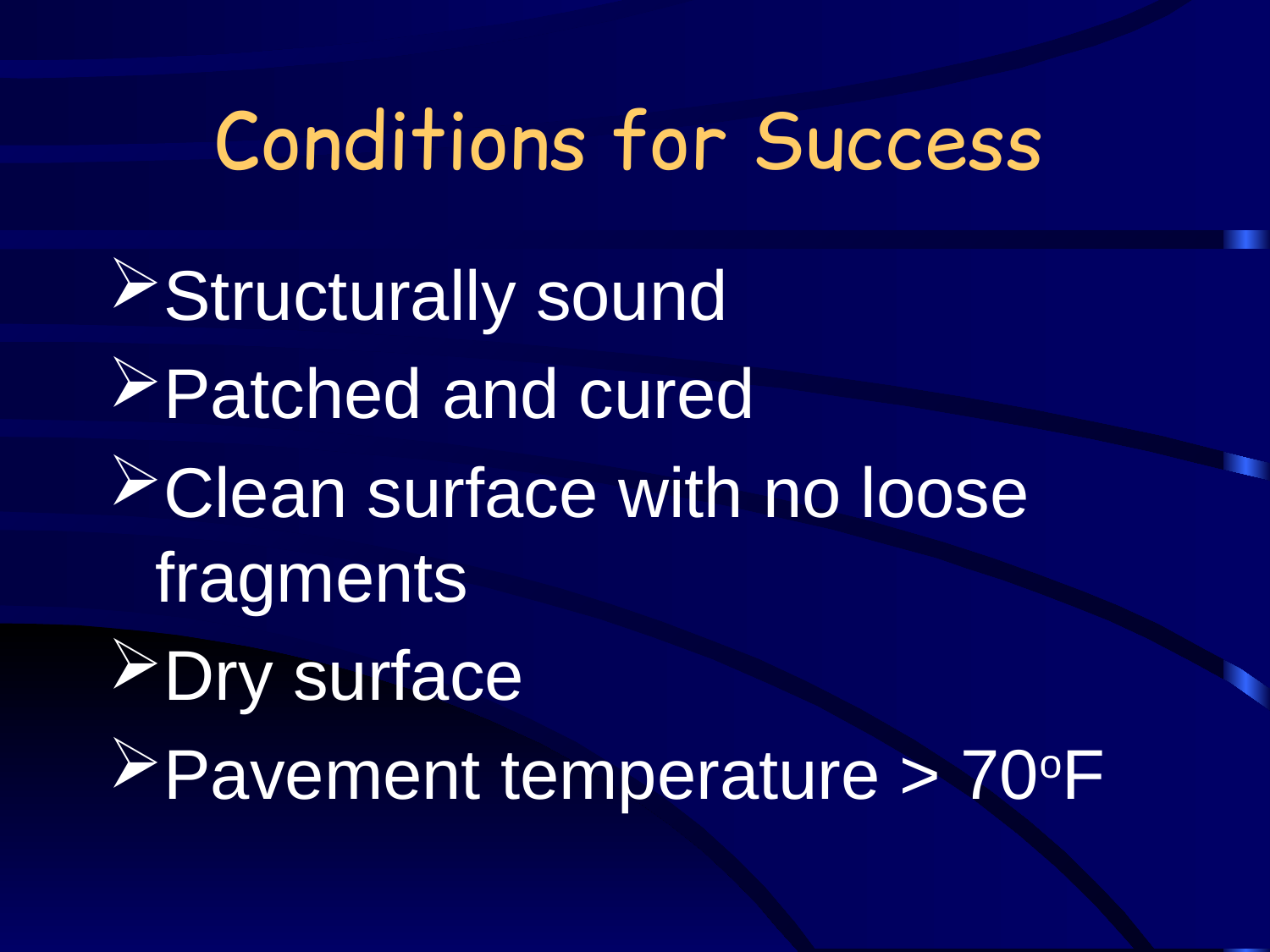

# Conditions for Success
Structurally sound
Patched and cured
Clean surface with no loose fragments
Dry surface
Pavement temperature > 70oF